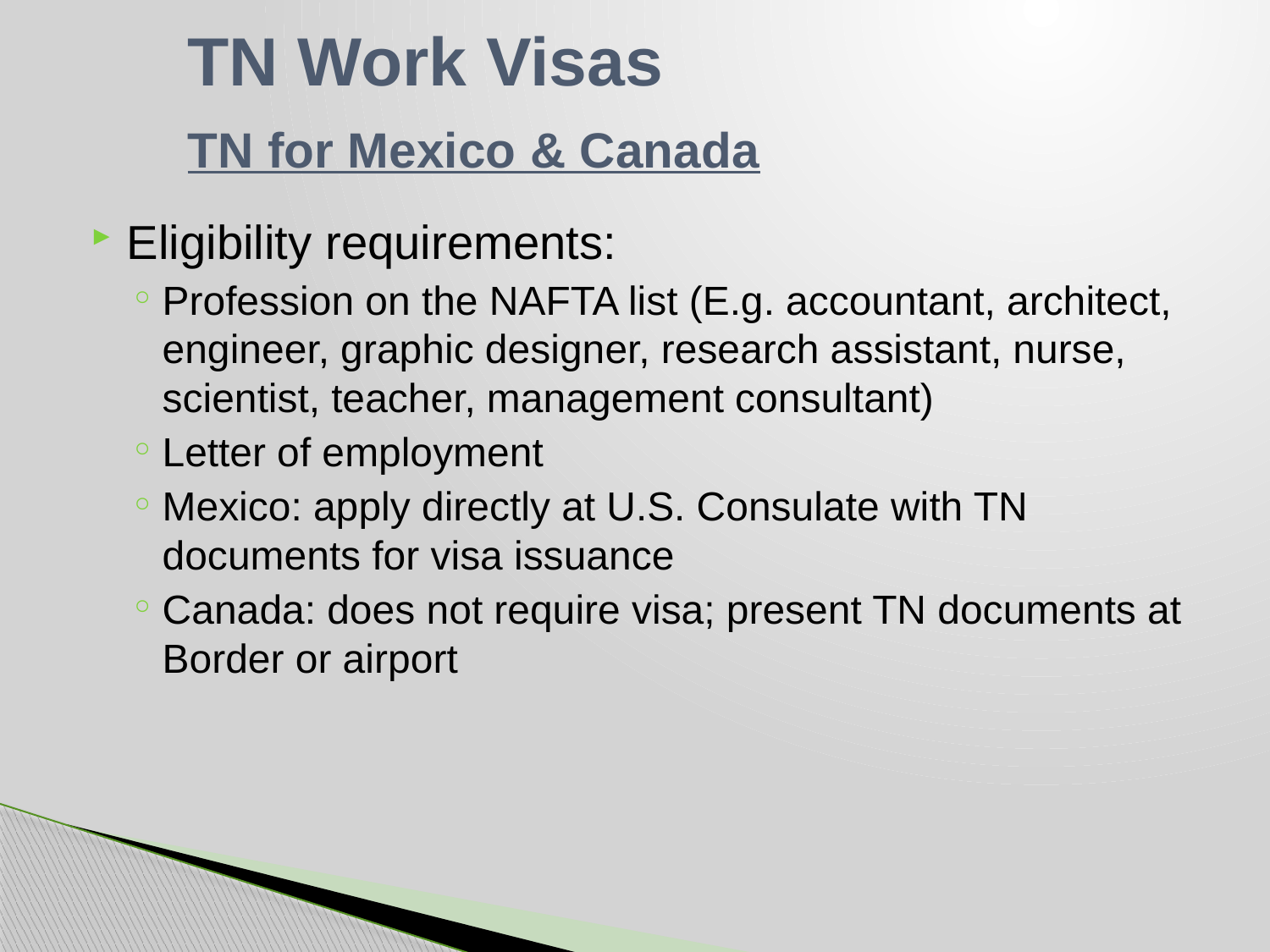

# TN Work Visas TN for Mexico & Canada
Eligibility requirements:
Profession on the NAFTA list (E.g. accountant, architect, engineer, graphic designer, research assistant, nurse, scientist, teacher, management consultant)
Letter of employment
Mexico: apply directly at U.S. Consulate with TN documents for visa issuance
Canada: does not require visa; present TN documents at Border or airport